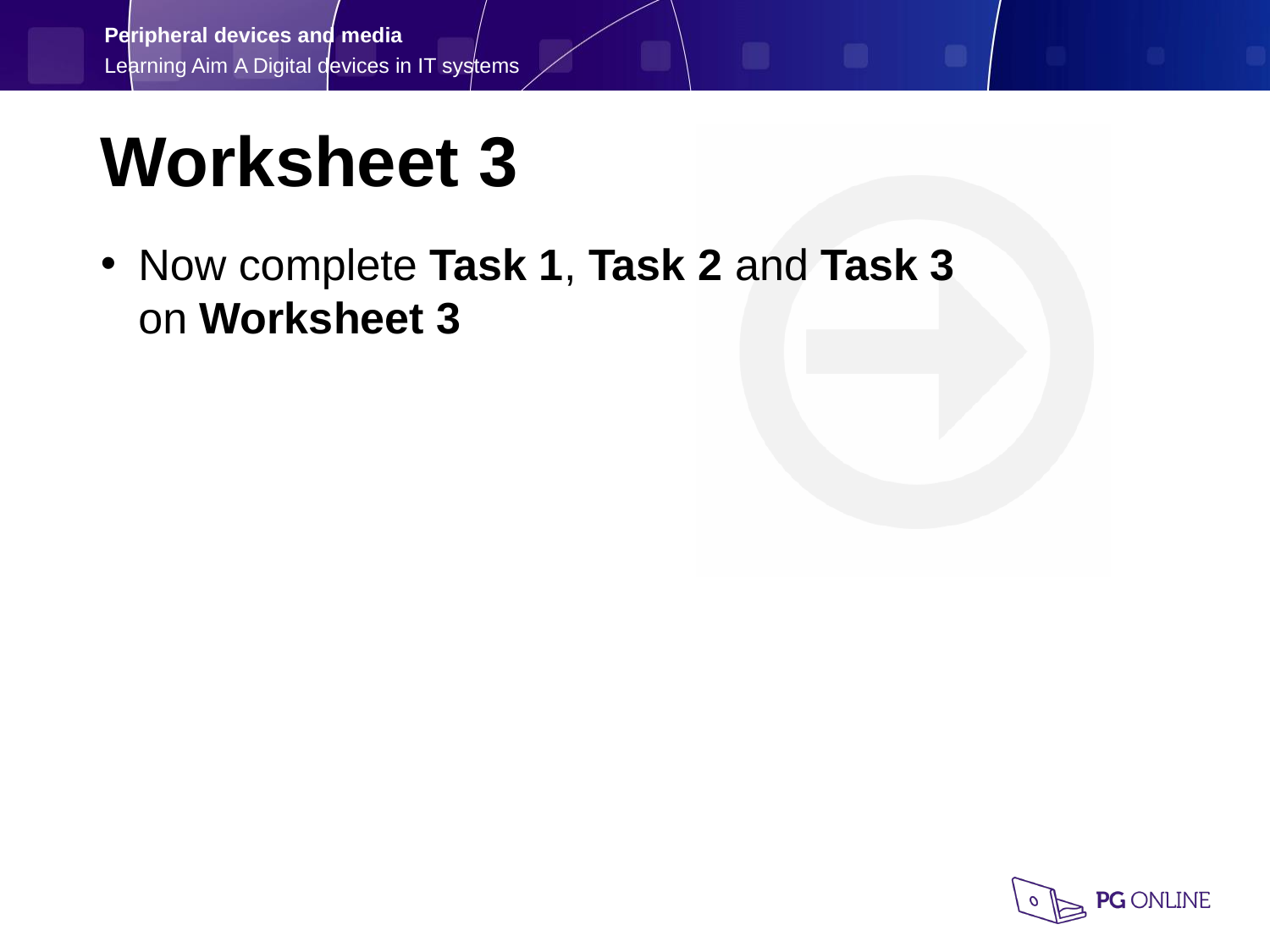

Worksheet 3
Now complete Task 1, Task 2 and Task 3
on Worksheet 3